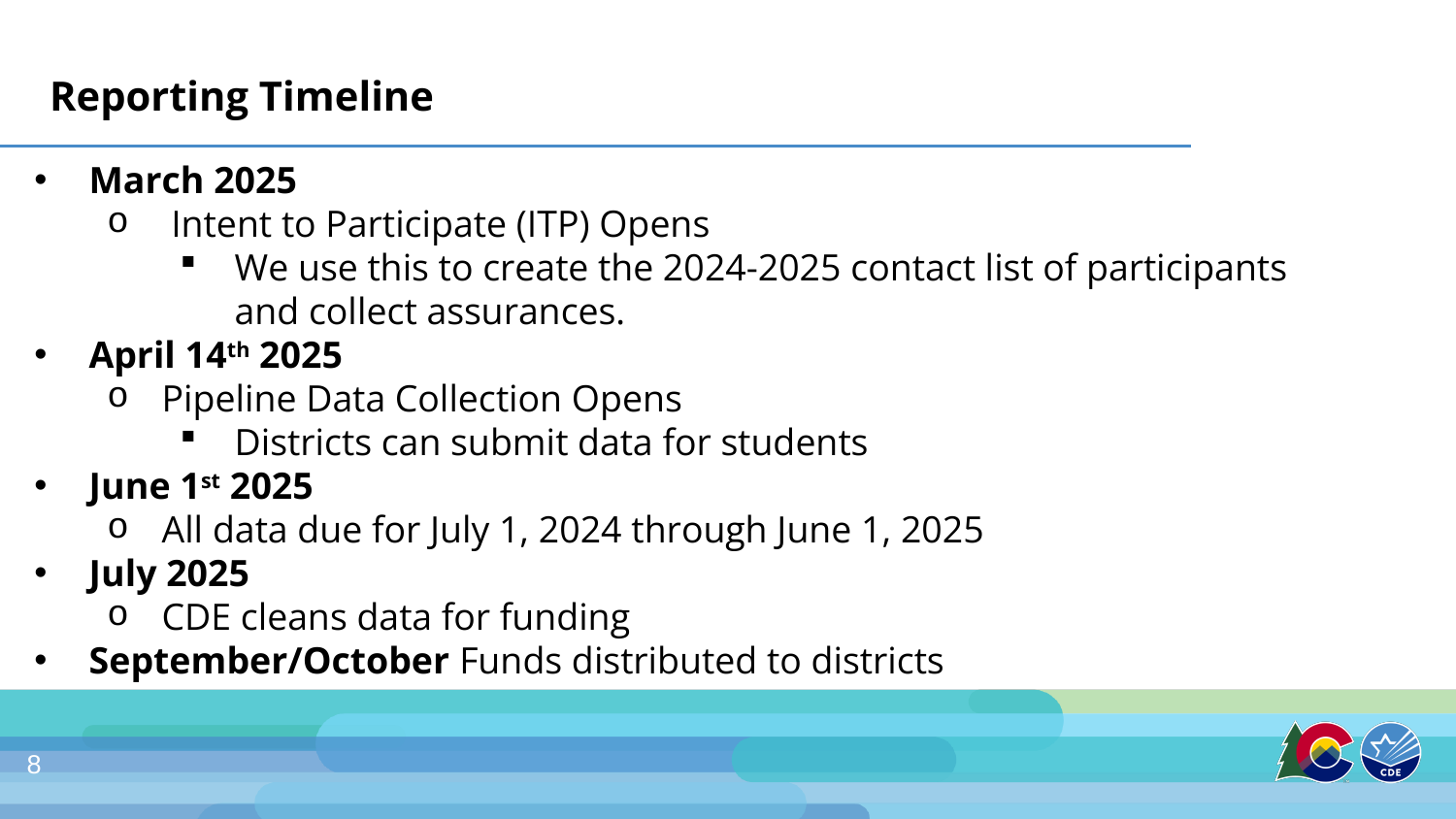

# Reporting Timeline
March 2025
 Intent to Participate (ITP) Opens
We use this to create the 2024-2025 contact list of participants  	and collect assurances.
April 14th 2025
Pipeline Data Collection Opens
Districts can submit data for students
June 1st 2025
All data due for July 1, 2024 through June 1, 2025
July 2025
CDE cleans data for funding
September/October Funds distributed to districts